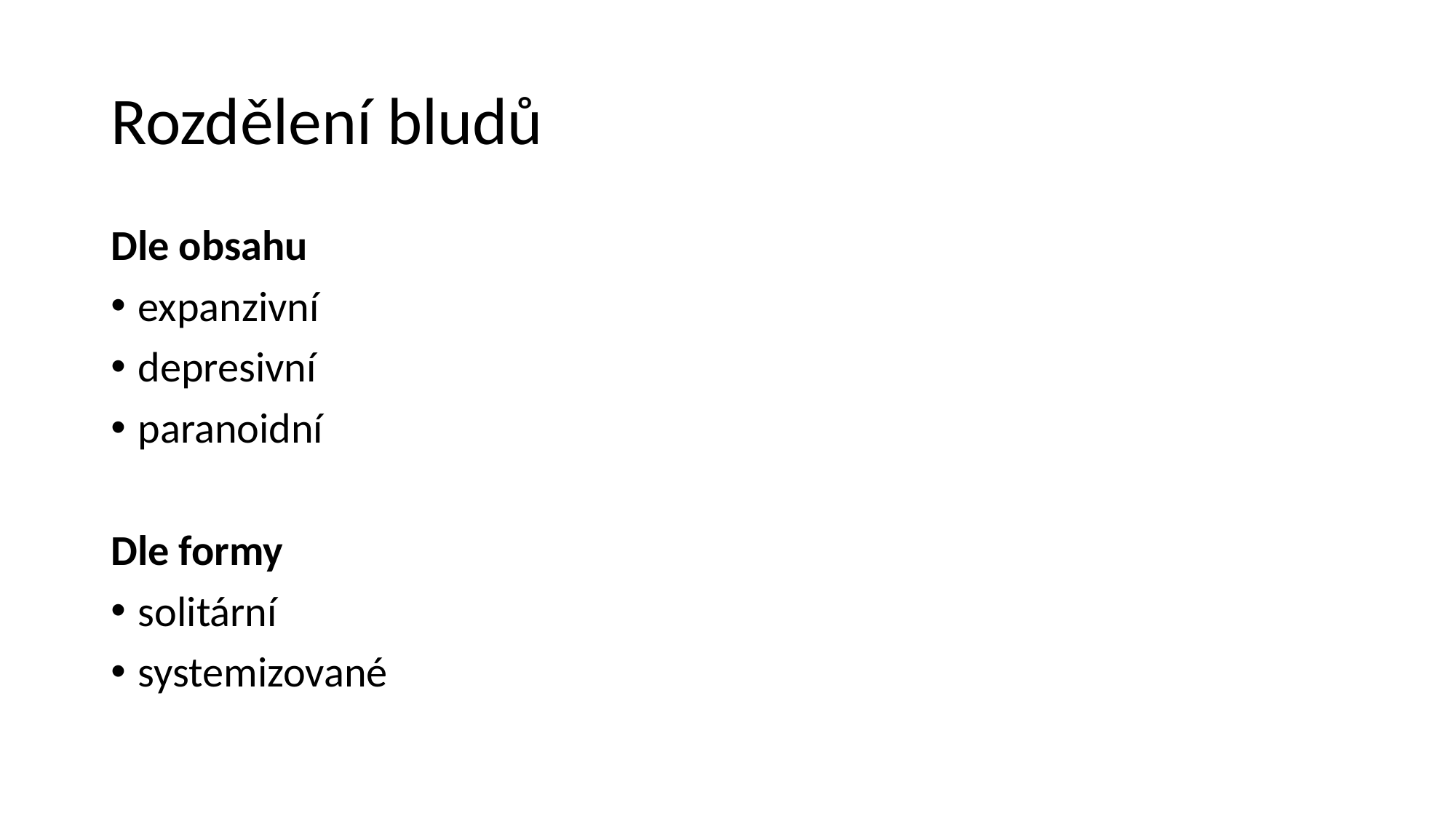

# Rozdělení bludů
Dle obsahu
expanzivní
depresivní
paranoidní

Dle formy
solitární
systemizované